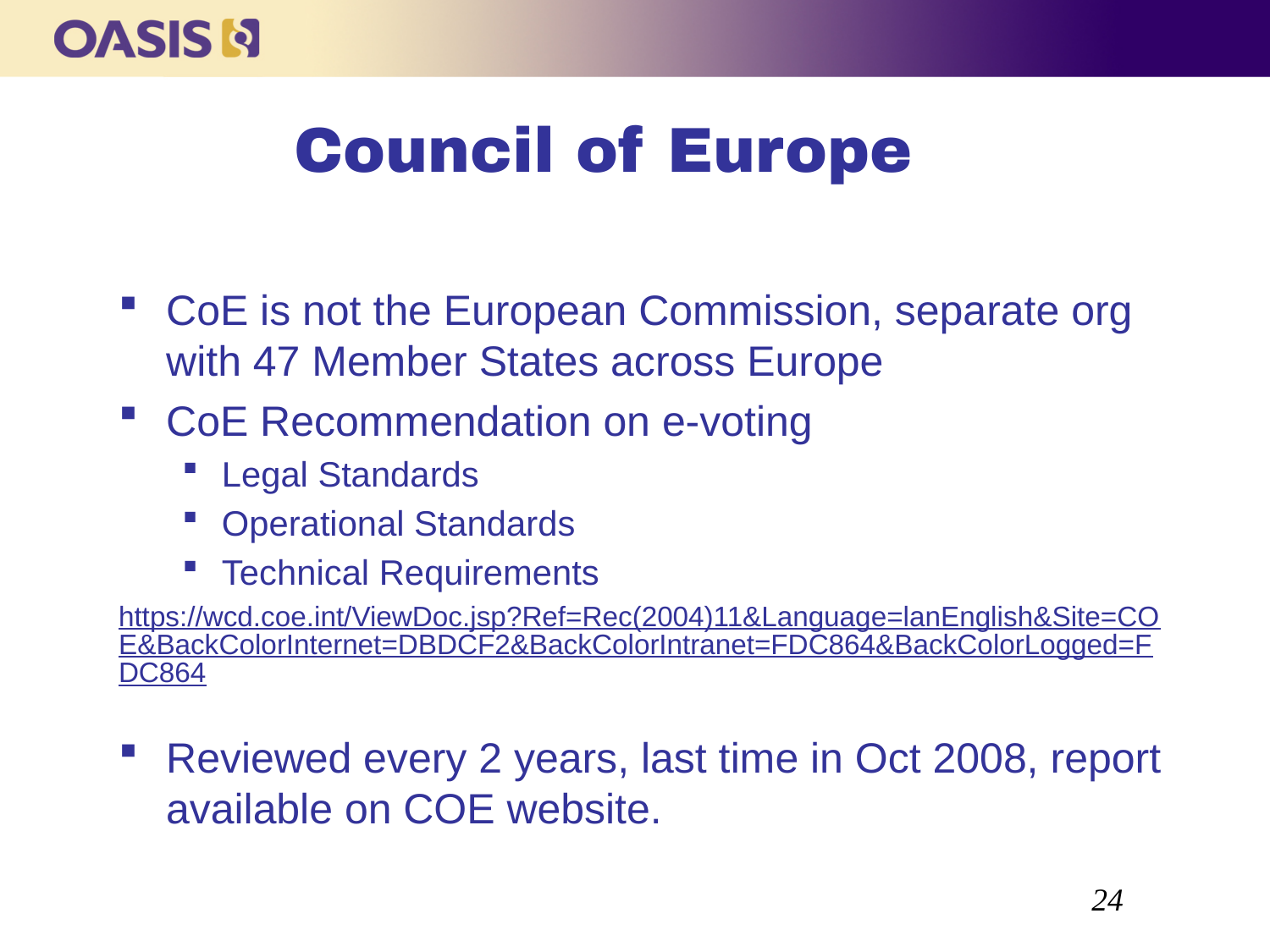

# Council of Europe

CoE is not the European Commission, separate org with 47 Member States across Europe
CoE Recommendation on e-voting
Legal Standards
Operational Standards
Technical Requirements
https://wcd.coe.int/ViewDoc.jsp?Ref=Rec(2004)11&Language=lanEnglish&Site=COE&BackColorInternet=DBDCF2&BackColorIntranet=FDC864&BackColorLogged=FDC864
Reviewed every 2 years, last time in Oct 2008, report available on COE website.